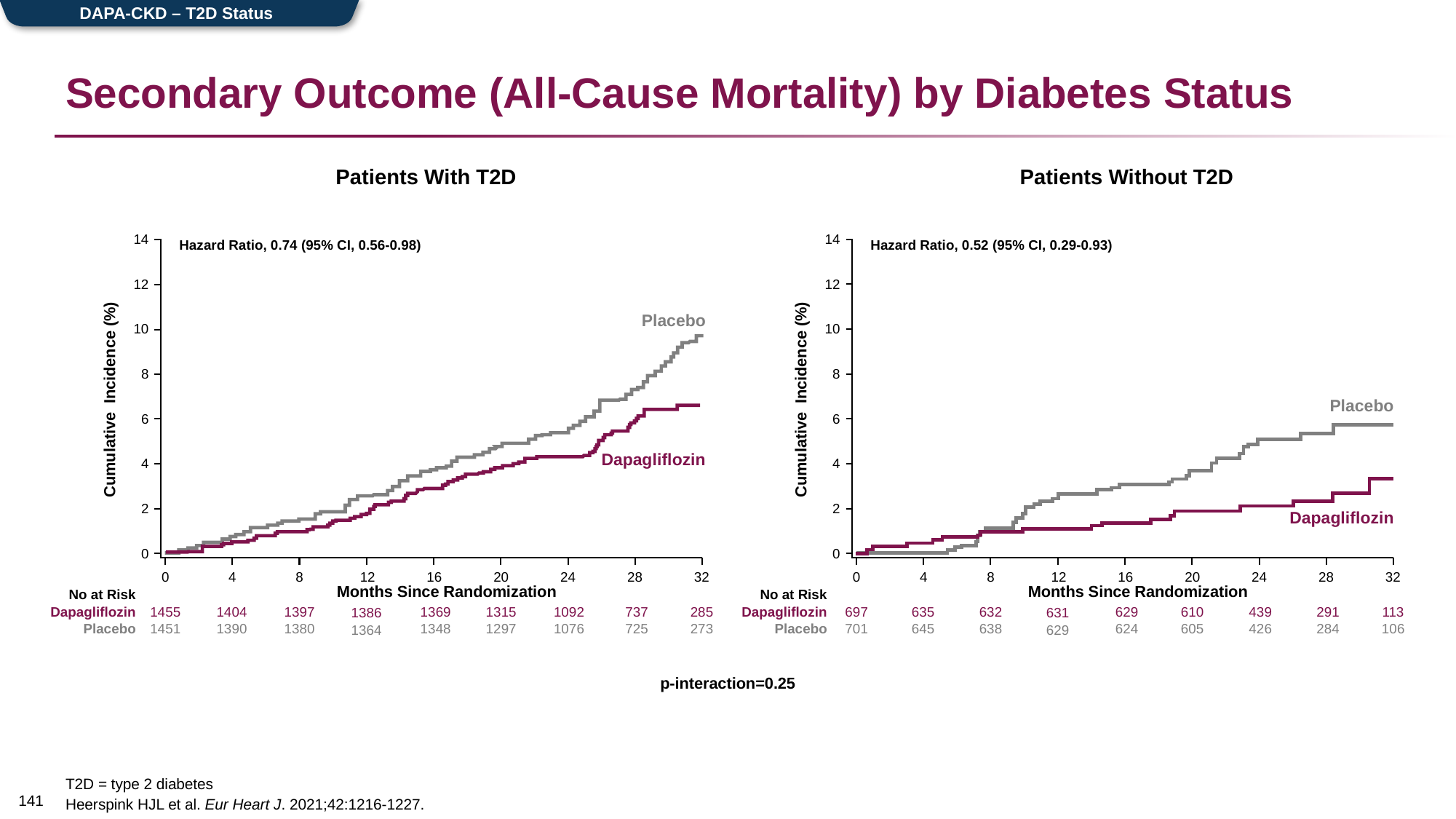

DAPA-CKD – T2D Status

# Secondary Outcome (All-Cause Mortality) by Diabetes Status
Patients With T2D
Patients Without T2D
14
Hazard Ratio, 0.74 (95% CI, 0.56-0.98)

12
Placebo
10
8
Cumulative  Incidence (%)
6
Dapagliflozin
4
2
0
0
4
8
12
16
20
24
28
32
Months Since Randomization
No at Risk
Dapagliflozin
1455
1404
1397
1369
1315
1092
737
285
1386
Placebo
1451
1390
1380
1348
1297
1076
725
273
1364
14
Hazard Ratio, 0.52 (95% CI, 0.29-0.93)

12
10
8
Cumulative  Incidence (%)
Placebo
6
4
2
Dapagliflozin
0
0
4
8
12
16
20
24
28
32
Months Since Randomization
No at Risk
Dapagliflozin
697
635
632
629
610
439
291
113
631
Placebo
701
645
638
624
605
426
284
106
629

p-interaction=0.25
T2D = type 2 diabetes
Heerspink HJL et al. Eur Heart J. 2021;42:1216-1227.
141